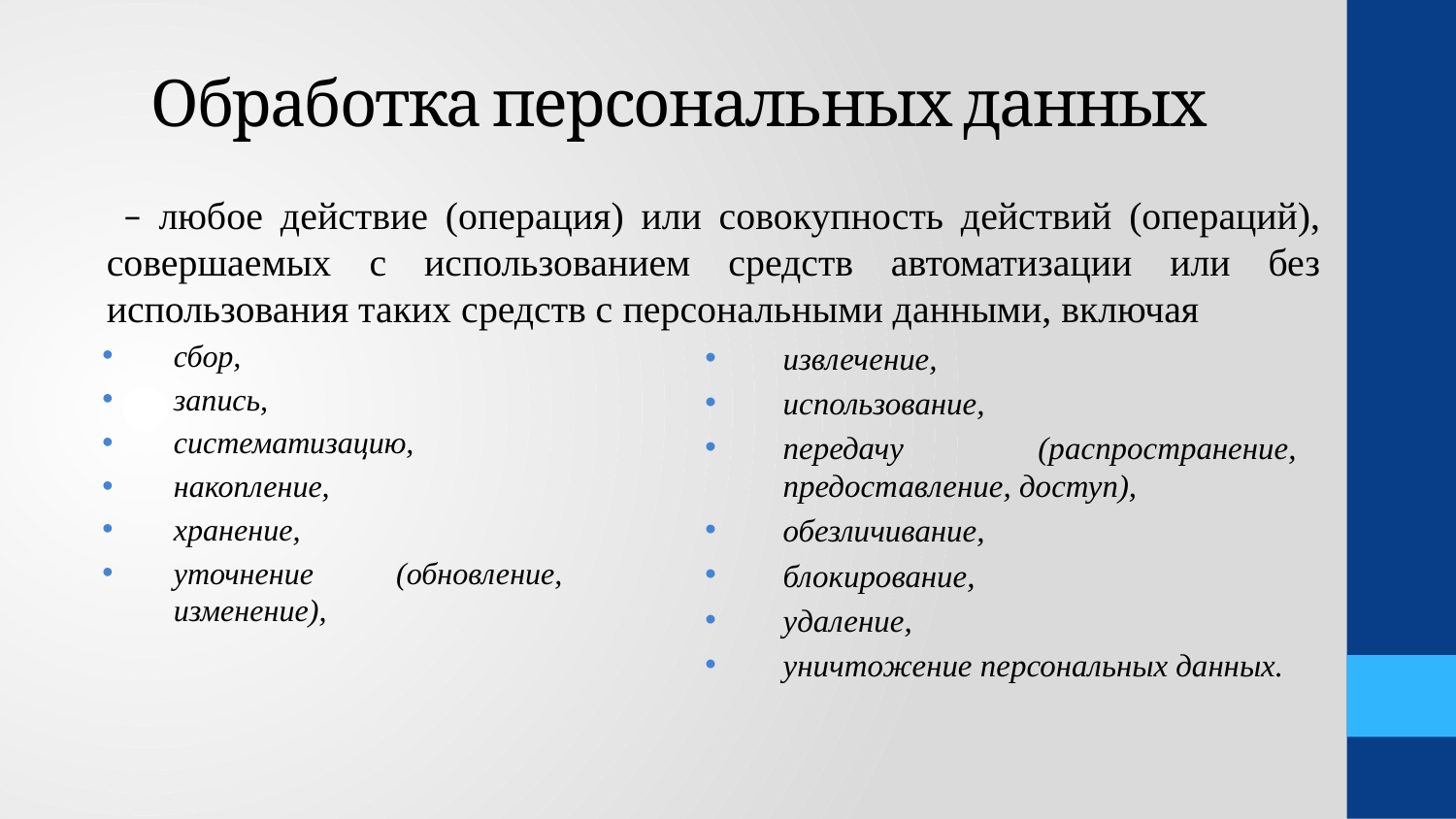

# Обработка персональных данных
 – любое действие (операция) или совокупность действий (операций), совершаемых с использованием средств автоматизации или без использования таких средств с персональными данными, включая

сбор,
запись,
систематизацию,
накопление,
хранение,
уточнение (обновление, изменение),

извлечение,
использование,
передачу (распространение, предоставление, доступ),
обезличивание,
блокирование,
удаление,
уничтожение персональных данных.